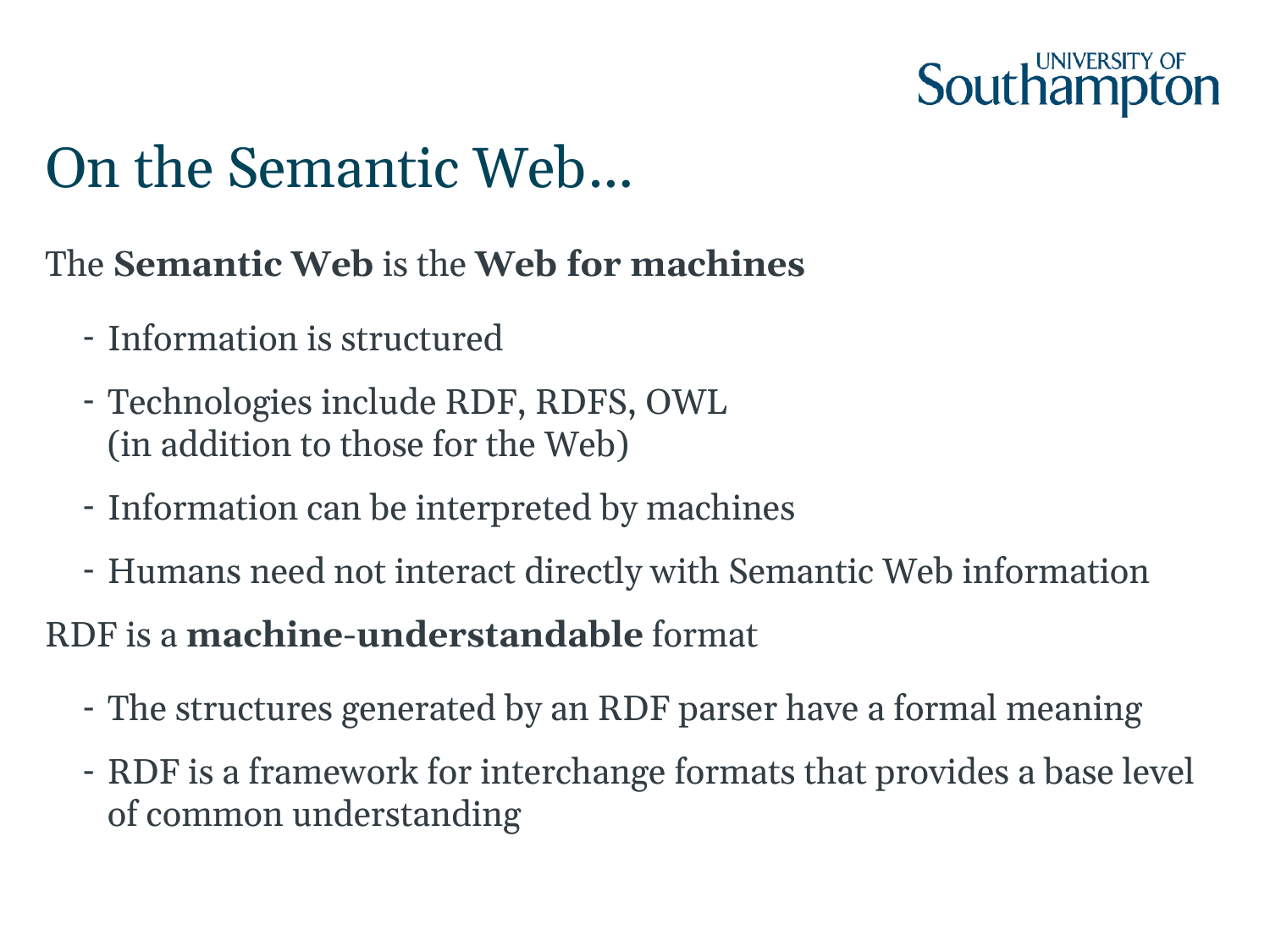

# On the Semantic Web…
The Semantic Web is the Web for machines
Information is structured
Technologies include RDF, RDFS, OWL
(in addition to those for the Web)
Information can be interpreted by machines
Humans need not interact directly with Semantic Web information
RDF is a machine-understandable format
The structures generated by an RDF parser have a formal meaning
RDF is a framework for interchange formats that provides a base level of common understanding